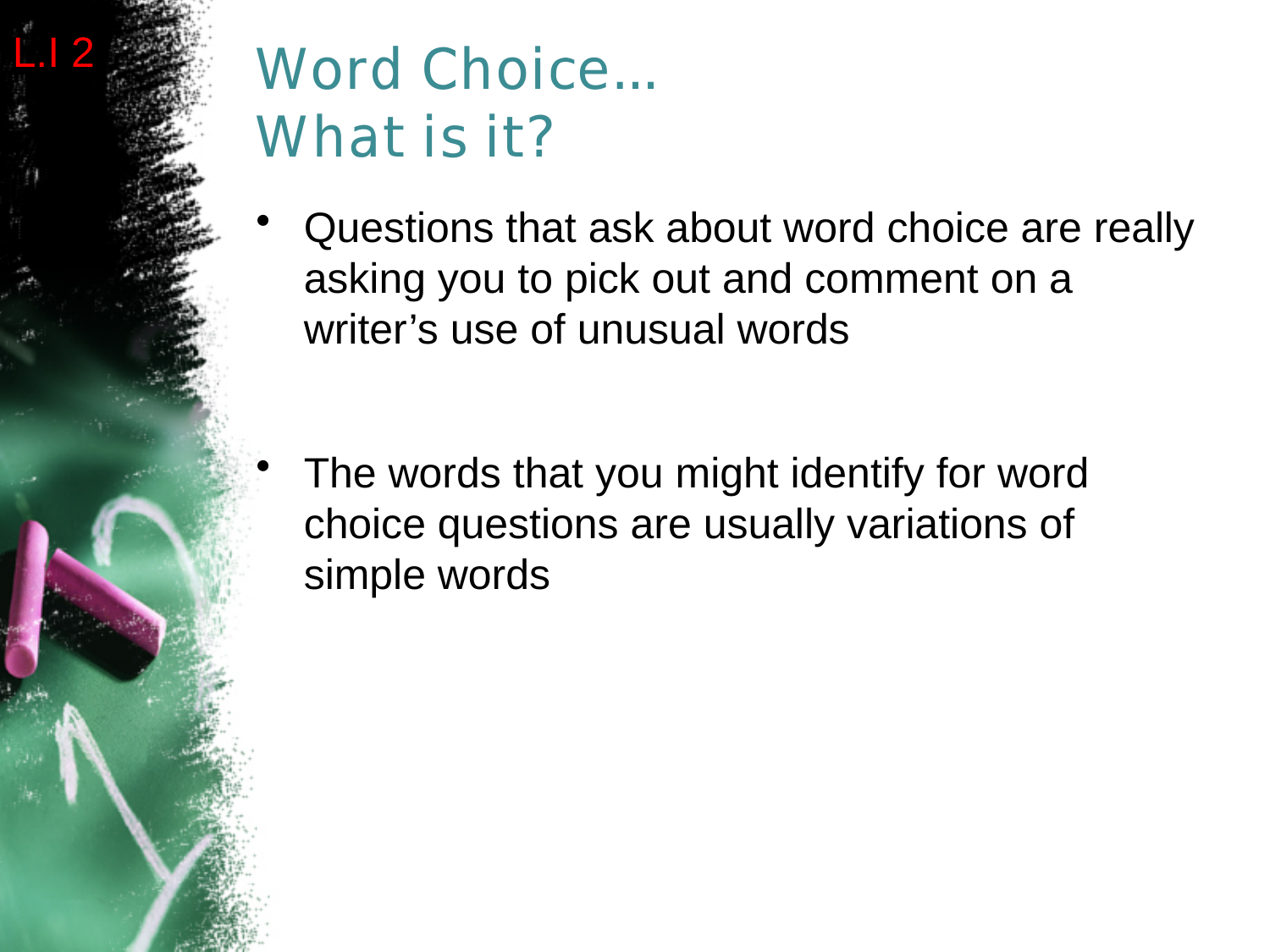

L.I 2
# Word Choice… What is it?
Questions that ask about word choice are really asking you to pick out and comment on a writer’s use of unusual words

The words that you might identify for word choice questions are usually variations of simple words